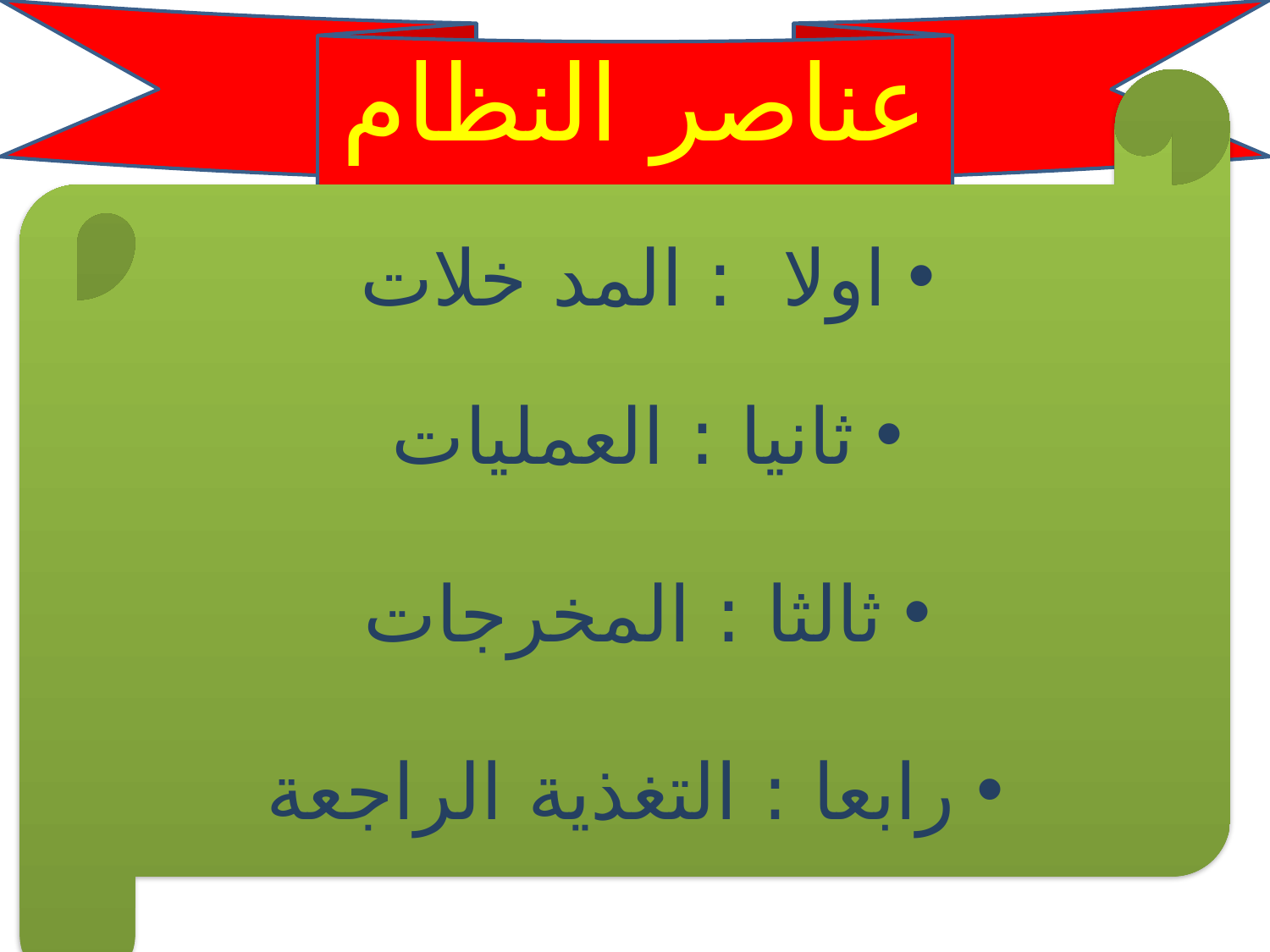

# عناصر النظام

اولا  : المد خلات

ثانيا : العمليات

ثالثا : المخرجات

رابعا : التغذية الراجعة